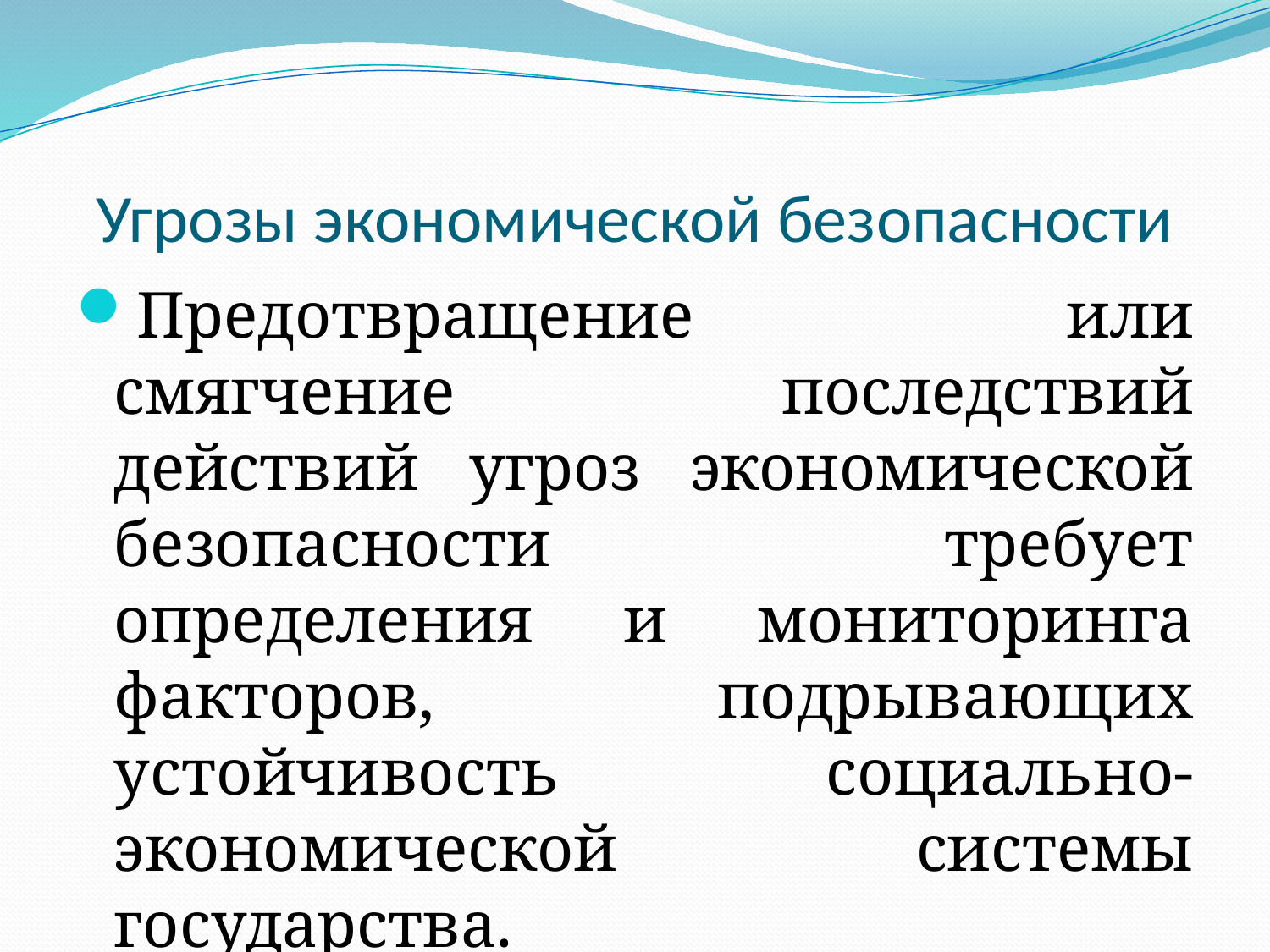

# Угрозы экономической безопасности
Предотвращение или смягчение последствий действий угроз экономической безопасности требует определения и мониторинга факторов, подрывающих устойчивость социально-экономической системы государства.